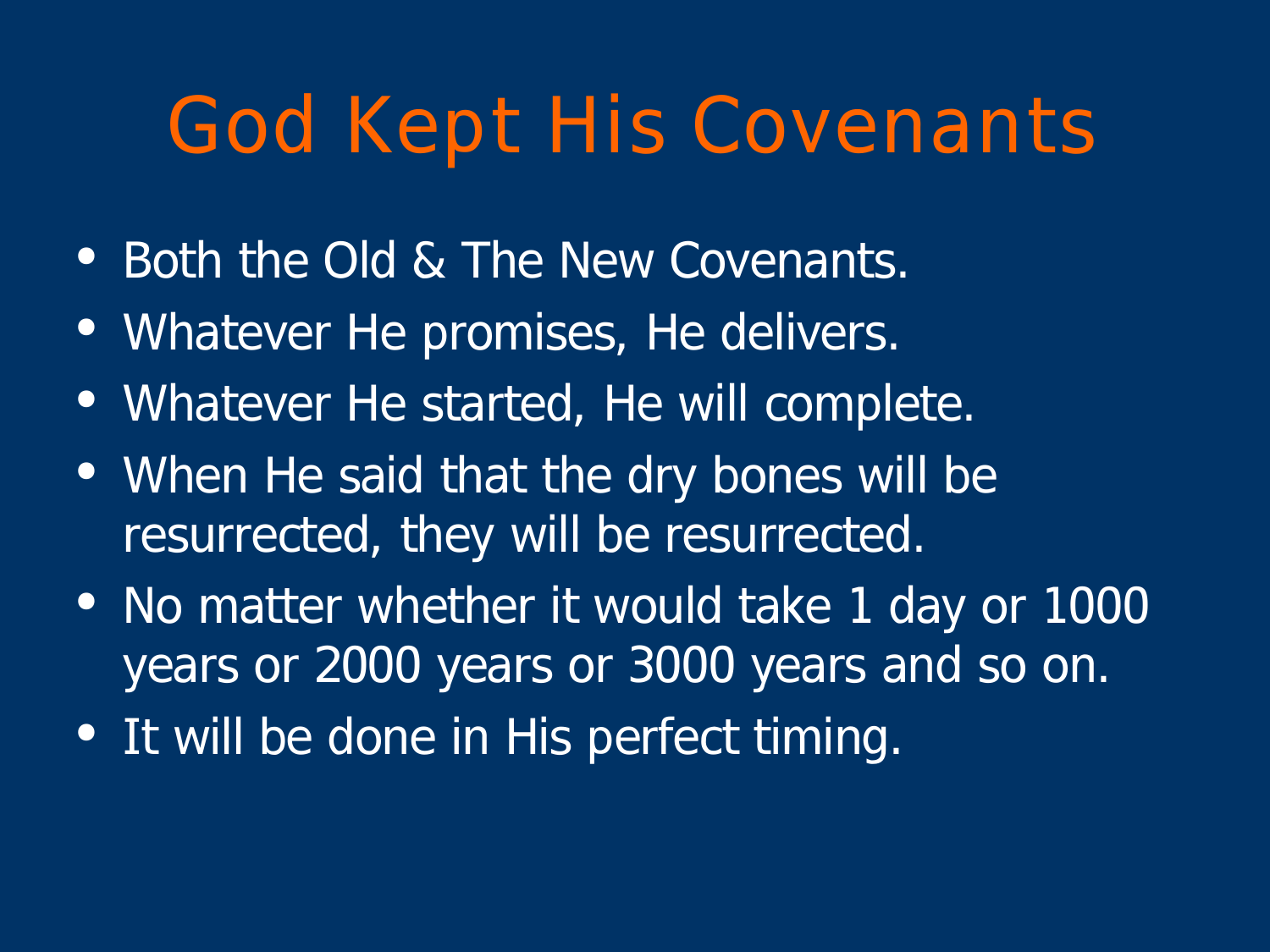

# God Kept His Covenants
Both the Old & The New Covenants.
Whatever He promises, He delivers.
Whatever He started, He will complete.
When He said that the dry bones will be resurrected, they will be resurrected.
No matter whether it would take 1 day or 1000 years or 2000 years or 3000 years and so on.
It will be done in His perfect timing.